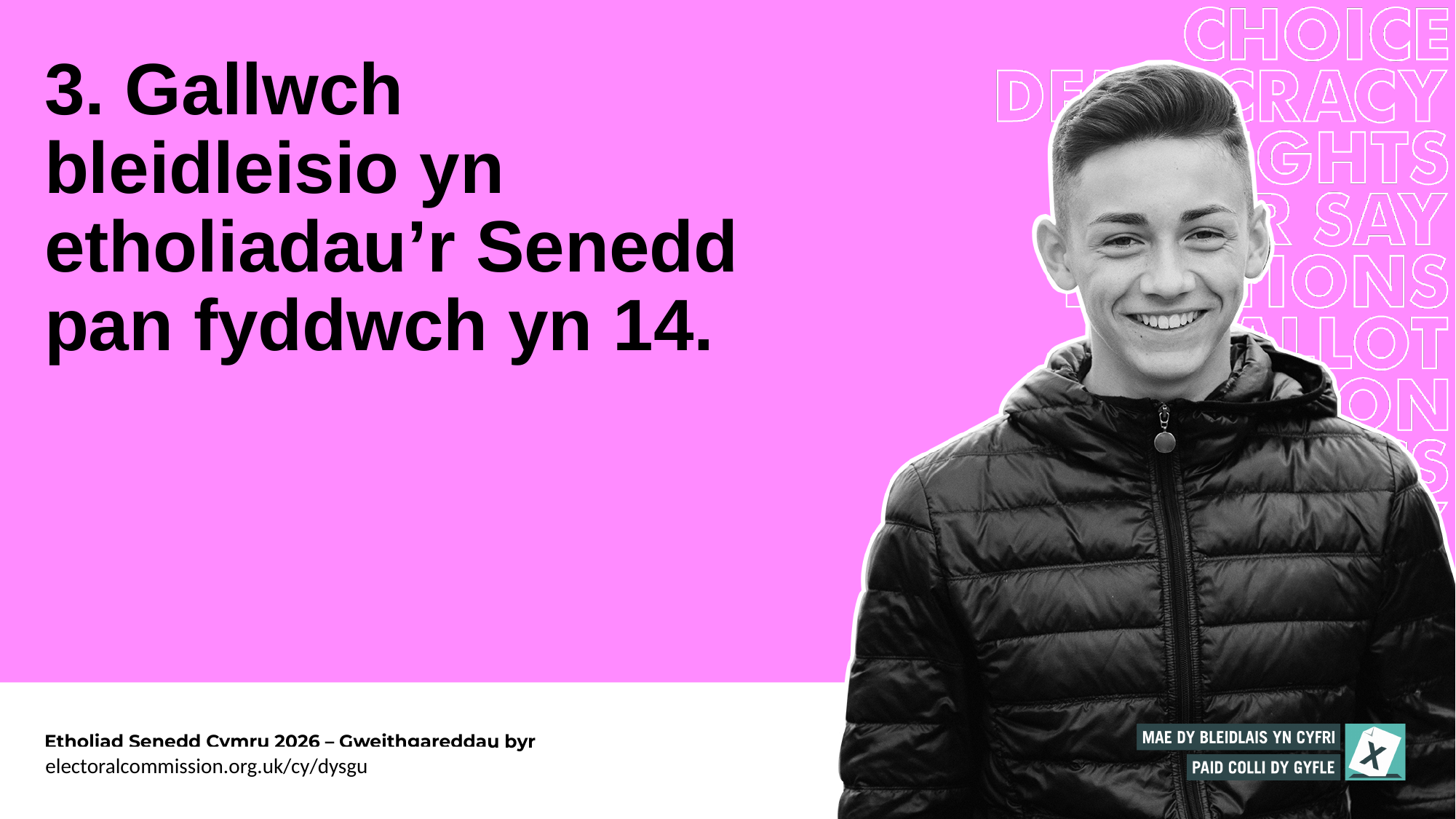

# 3. Gallwch bleidleisio yn etholiadau’r Senedd pan fyddwch yn 14.
Etholiad Senedd Cymru 2026 – Gweithgareddau byr
electoralcommission.org.uk/cy/dysgu